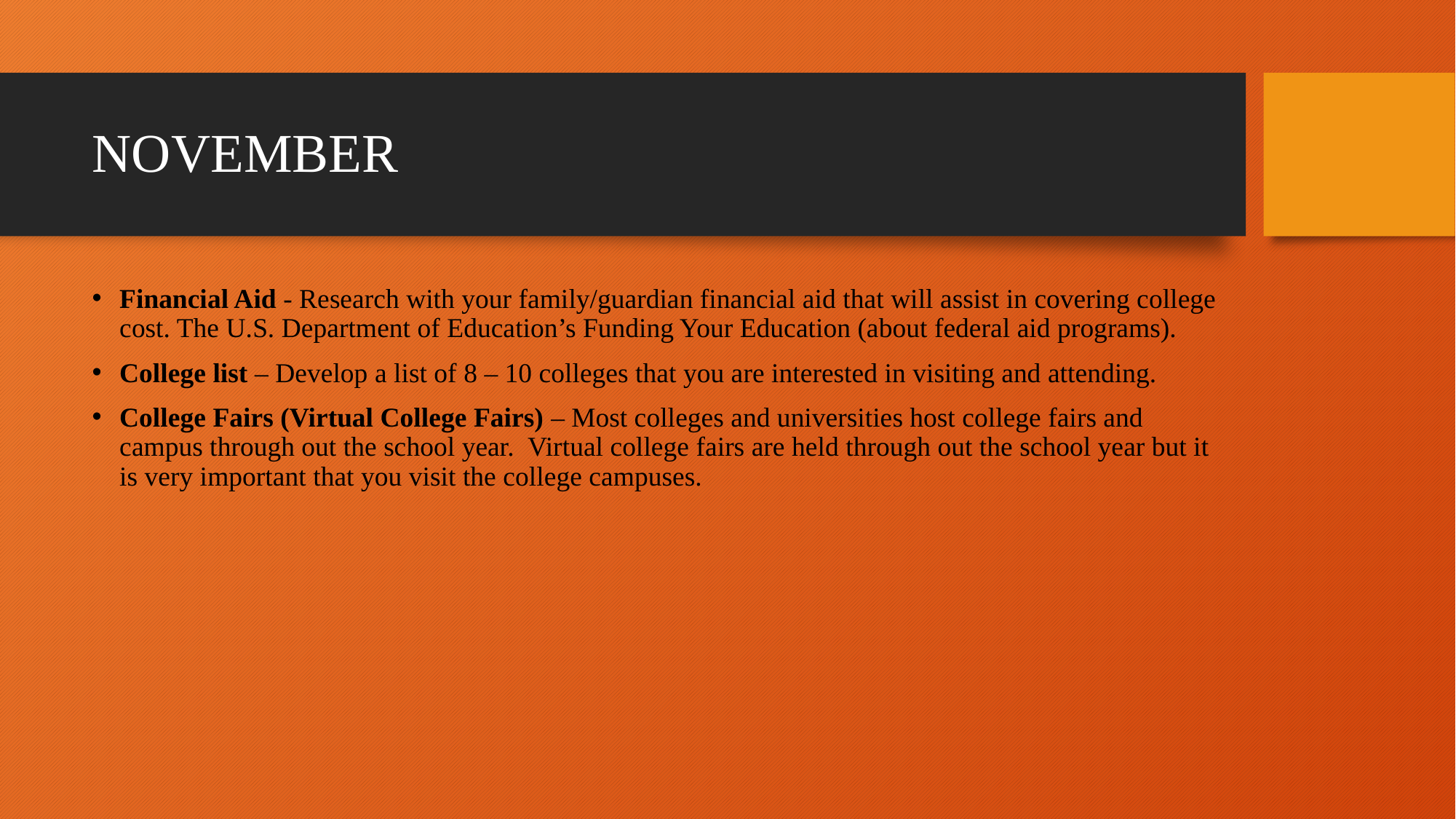

# NOVEMBER
Financial Aid - Research with your family/guardian financial aid that will assist in covering college cost. The U.S. Department of Education’s Funding Your Education (about federal aid programs).
College list – Develop a list of 8 – 10 colleges that you are interested in visiting and attending.
College Fairs (Virtual College Fairs) – Most colleges and universities host college fairs and campus through out the school year.  Virtual college fairs are held through out the school year but it is very important that you visit the college campuses.